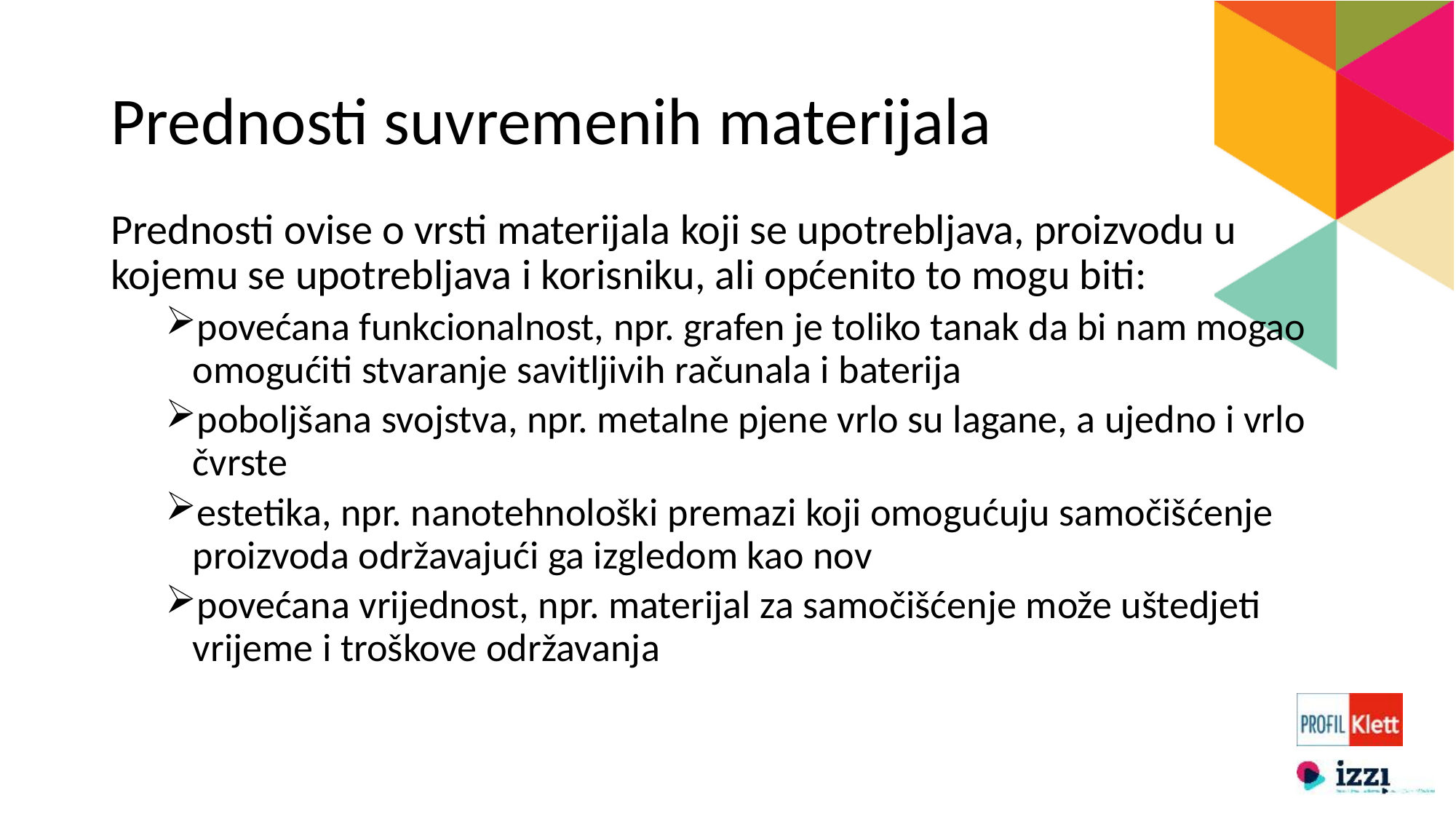

# Prednosti suvremenih materijala
Prednosti ovise o vrsti materijala koji se upotrebljava, proizvodu u kojemu se upotrebljava i korisniku, ali općenito to mogu biti:
povećana funkcionalnost, npr. grafen je toliko tanak da bi nam mogao omogućiti stvaranje savitljivih računala i baterija
poboljšana svojstva, npr. metalne pjene vrlo su lagane, a ujedno i vrlo čvrste
estetika, npr. nanotehnološki premazi koji omogućuju samočišćenje proizvoda održavajući ga izgledom kao nov
povećana vrijednost, npr. materijal za samočišćenje može uštedjeti vrijeme i troškove održavanja